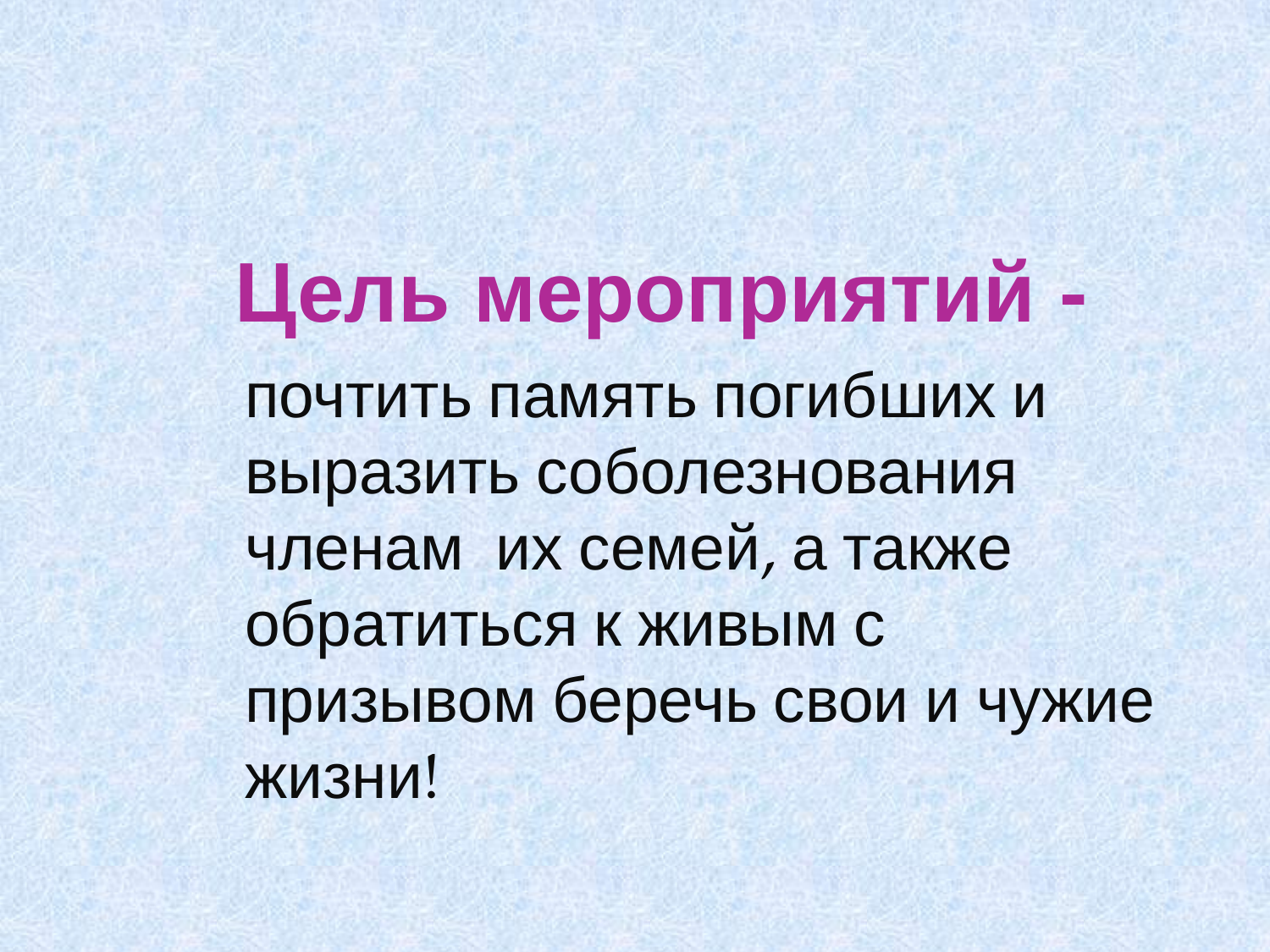

# Цель мероприятий -
почтить память погибших и выразить соболезнования членам  их семей, а также обратиться к живым с призывом беречь свои и чужие жизни!